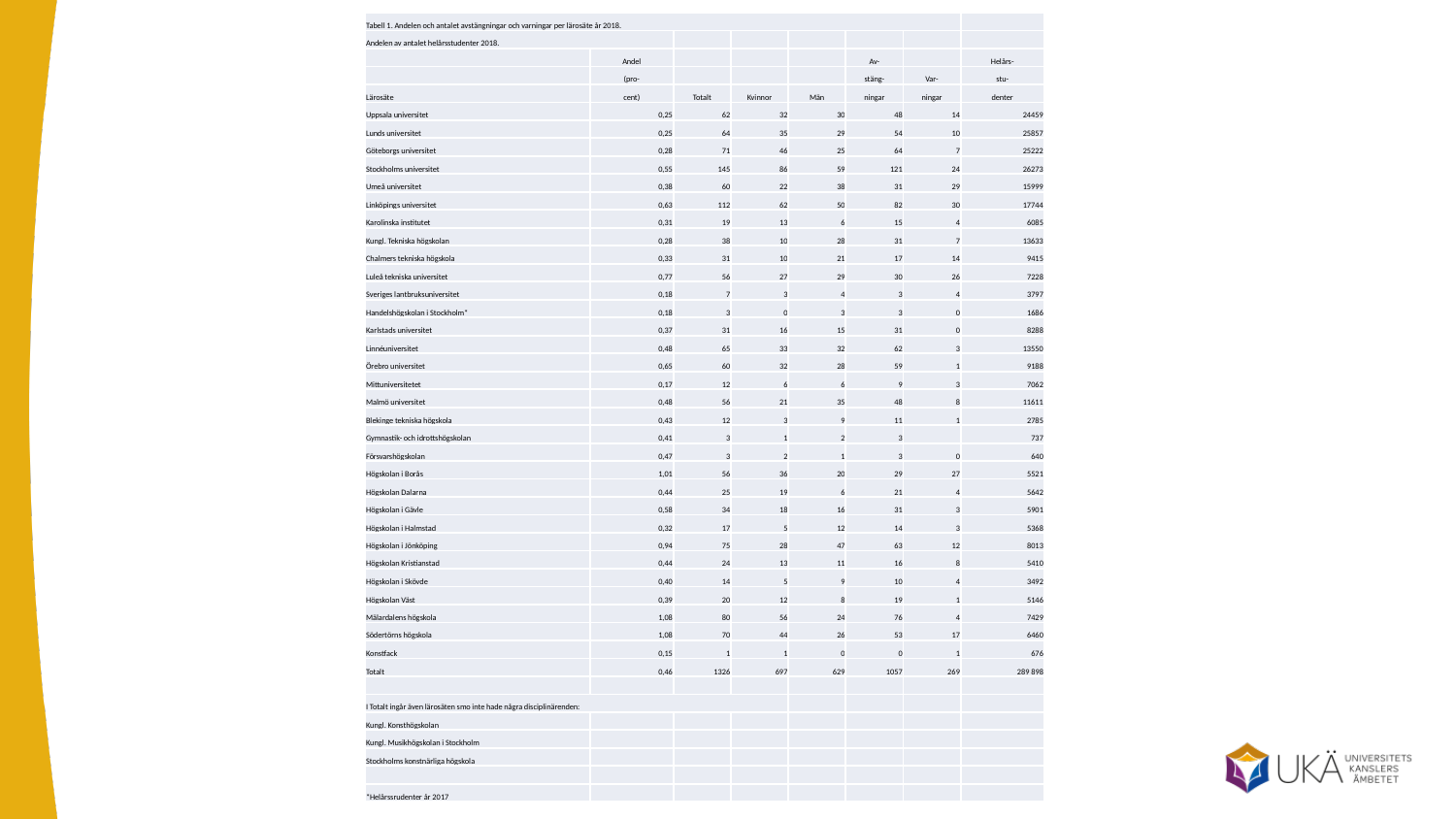

| Tabell 1. Andelen och antalet avstängningar och varningar per lärosäte år 2018. |  |  |  |  |  |  |  |
| --- | --- | --- | --- | --- | --- | --- | --- |
| Andelen av antalet helårsstudenter 2018. |  |  |  |  |  |  |  |
|  | Andel |  |  |  | Av- |  | Helårs- |
|  | (pro- |  |  |  | stäng- | Var- | stu- |
| Lärosäte | cent) | Totalt | Kvinnor | Män | ningar | ningar | denter |
| Uppsala universitet | 0,25 | 62 | 32 | 30 | 48 | 14 | 24459 |
| Lunds universitet | 0,25 | 64 | 35 | 29 | 54 | 10 | 25857 |
| Göteborgs universitet | 0,28 | 71 | 46 | 25 | 64 | 7 | 25222 |
| Stockholms universitet | 0,55 | 145 | 86 | 59 | 121 | 24 | 26273 |
| Umeå universitet | 0,38 | 60 | 22 | 38 | 31 | 29 | 15999 |
| Linköpings universitet | 0,63 | 112 | 62 | 50 | 82 | 30 | 17744 |
| Karolinska institutet | 0,31 | 19 | 13 | 6 | 15 | 4 | 6085 |
| Kungl. Tekniska högskolan | 0,28 | 38 | 10 | 28 | 31 | 7 | 13633 |
| Chalmers tekniska högskola | 0,33 | 31 | 10 | 21 | 17 | 14 | 9415 |
| Luleå tekniska universitet | 0,77 | 56 | 27 | 29 | 30 | 26 | 7228 |
| Sveriges lantbruksuniversitet | 0,18 | 7 | 3 | 4 | 3 | 4 | 3797 |
| Handelshögskolan i Stockholm\* | 0,18 | 3 | 0 | 3 | 3 | 0 | 1686 |
| Karlstads universitet | 0,37 | 31 | 16 | 15 | 31 | 0 | 8288 |
| Linnéuniversitet | 0,48 | 65 | 33 | 32 | 62 | 3 | 13550 |
| Örebro universitet | 0,65 | 60 | 32 | 28 | 59 | 1 | 9188 |
| Mittuniversitetet | 0,17 | 12 | 6 | 6 | 9 | 3 | 7062 |
| Malmö universitet | 0,48 | 56 | 21 | 35 | 48 | 8 | 11611 |
| Blekinge tekniska högskola | 0,43 | 12 | 3 | 9 | 11 | 1 | 2785 |
| Gymnastik- och idrottshögskolan | 0,41 | 3 | 1 | 2 | 3 |  | 737 |
| Försvarshögskolan | 0,47 | 3 | 2 | 1 | 3 | 0 | 640 |
| Högskolan i Borås | 1,01 | 56 | 36 | 20 | 29 | 27 | 5521 |
| Högskolan Dalarna | 0,44 | 25 | 19 | 6 | 21 | 4 | 5642 |
| Högskolan i Gävle | 0,58 | 34 | 18 | 16 | 31 | 3 | 5901 |
| Högskolan i Halmstad | 0,32 | 17 | 5 | 12 | 14 | 3 | 5368 |
| Högskolan i Jönköping | 0,94 | 75 | 28 | 47 | 63 | 12 | 8013 |
| Högskolan Kristianstad | 0,44 | 24 | 13 | 11 | 16 | 8 | 5410 |
| Högskolan i Skövde | 0,40 | 14 | 5 | 9 | 10 | 4 | 3492 |
| Högskolan Väst | 0,39 | 20 | 12 | 8 | 19 | 1 | 5146 |
| Mälardalens högskola | 1,08 | 80 | 56 | 24 | 76 | 4 | 7429 |
| Södertörns högskola | 1,08 | 70 | 44 | 26 | 53 | 17 | 6460 |
| Konstfack | 0,15 | 1 | 1 | 0 | 0 | 1 | 676 |
| Totalt | 0,46 | 1326 | 697 | 629 | 1057 | 269 | 289 898 |
|  |  |  |  |  |  |  |  |
| I Totalt ingår även lärosäten smo inte hade några disciplinärenden: |  |  |  |  |  |  |  |
| Kungl. Konsthögskolan |  |  |  |  |  |  |  |
| Kungl. Musikhögskolan i Stockholm |  |  |  |  |  |  |  |
| Stockholms konstnärliga högskola |  |  |  |  |  |  |  |
|  |  |  |  |  |  |  |  |
| \*Helårssrudenter år 2017 |  |  |  |  |  |  |  |